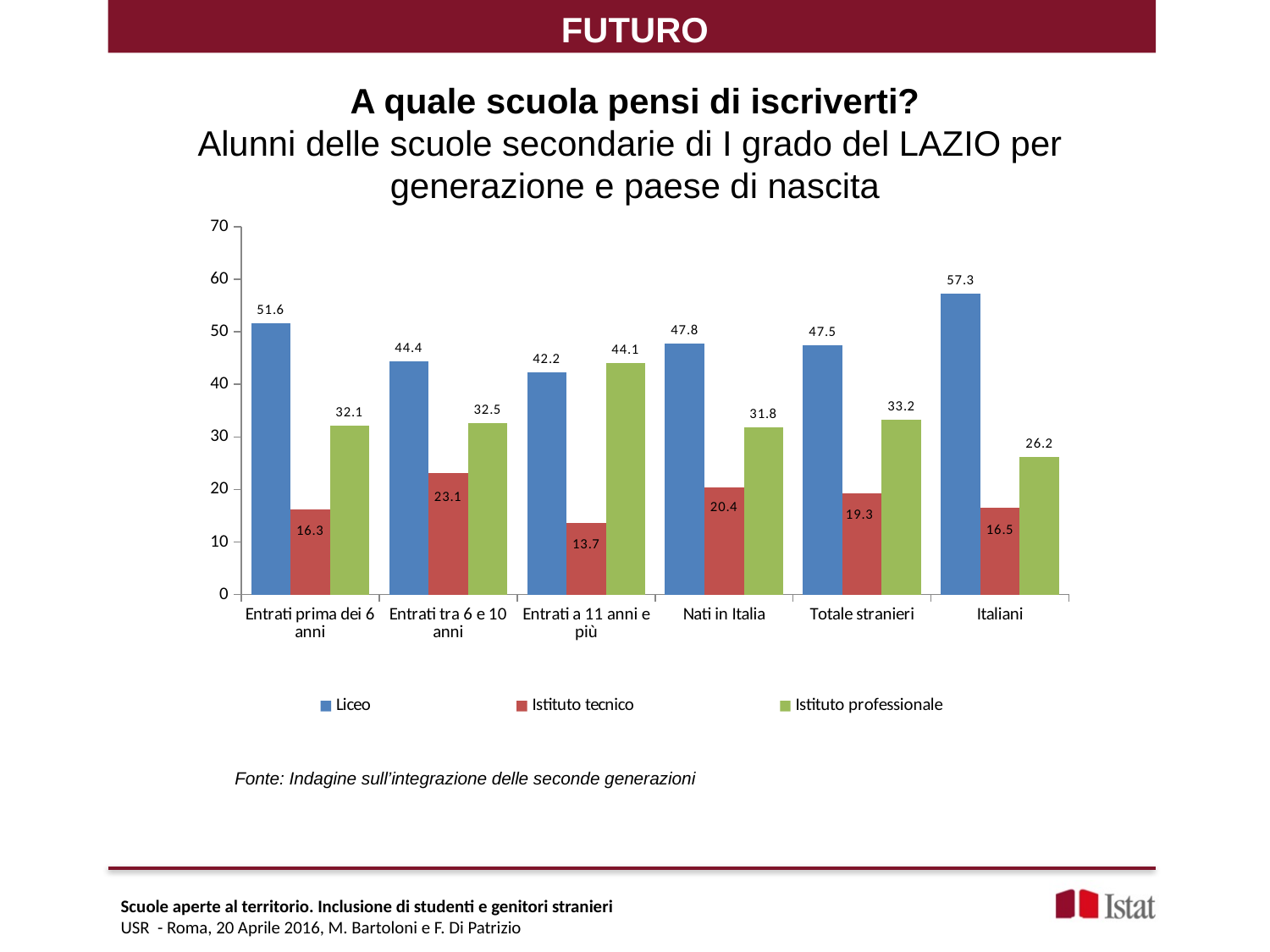

FUTURO
# A quale scuola pensi di iscriverti? Alunni delle scuole secondarie di I grado del LAZIO per generazione e paese di nascita

### Chart

| Category | Liceo | Istituto tecnico | Istituto professionale |
|---|---|---|---|
| Entrati prima dei 6 anni | 51.58792550855947 | 16.27219401639064 | 32.14001193671962 |
| Entrati tra 6 e 10 anni | 44.37225434227002 | 23.08132149321336 | 32.54648480016008 |
| Entrati a 11 anni e più | 42.23279447677897 | 13.670957344237145 | 44.096600066154785 |
| Nati in Italia | 47.81820383451059 | 20.37037336024218 | 31.811422805247226 |
| Totale stranieri | 47.48090565627463 | 19.272036639395505 | 33.247329509934495 |
| Italiani | 57.2990869435092 | 16.50209173767404 | 26.198821318816755 |
Fonte: Indagine sull’integrazione delle seconde generazioni
Scuole aperte al territorio. Inclusione di studenti e genitori stranieri
USR  - Roma, 20 Aprile 2016, M. Bartoloni e F. Di Patrizio